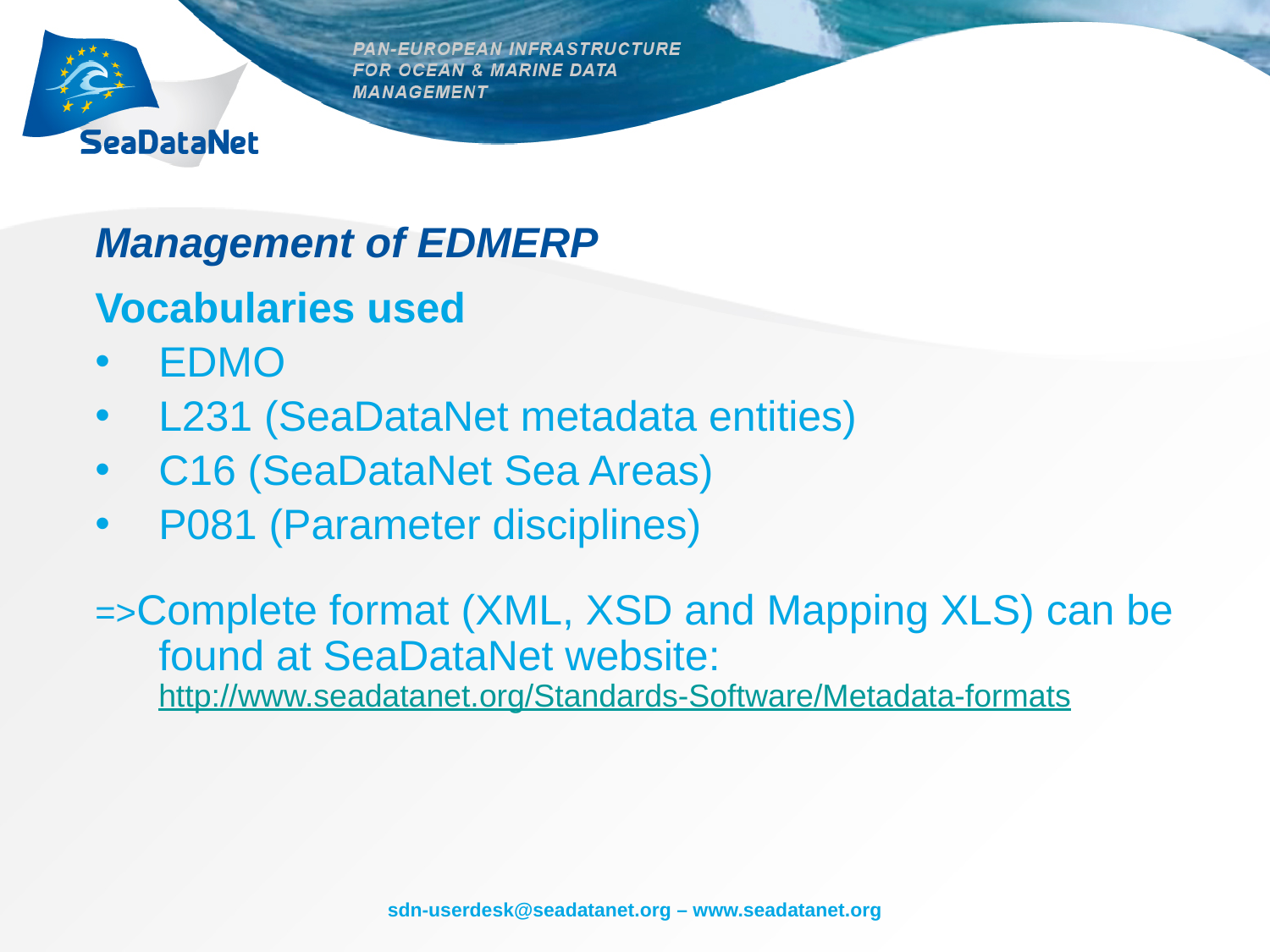

# Management of EDMERP
Vocabularies used
EDMO
L231 (SeaDataNet metadata entities)
C16 (SeaDataNet Sea Areas)
P081 (Parameter disciplines)

=>Complete format (XML, XSD and Mapping XLS) can be found at SeaDataNet website: http://www.seadatanet.org/Standards-Software/Metadata-formats